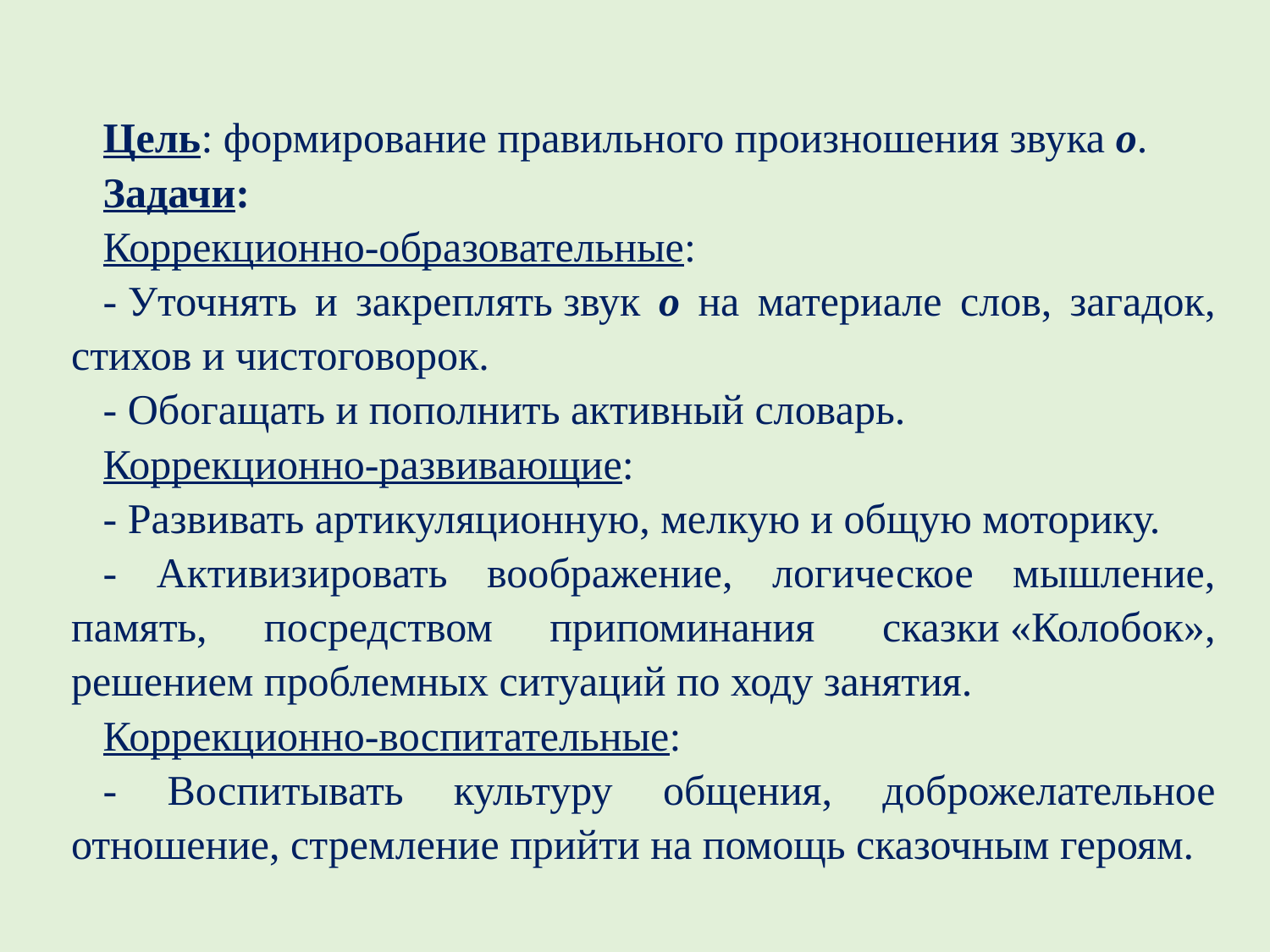

Цель: формирование правильного произношения звука о.
Задачи:
Коррекционно-образовательные:
- Уточнять и закреплять звук о на материале слов, загадок, стихов и чистоговорок.
- Обогащать и пополнить активный словарь.
Коррекционно-развивающие:
- Развивать артикуляционную, мелкую и общую моторику.
- Активизировать воображение, логическое мышление, память, посредством припоминания  сказки «Колобок», решением проблемных ситуаций по ходу занятия.
Коррекционно-воспитательные:
- Воспитывать культуру общения, доброжелательное отношение, стремление прийти на помощь сказочным героям.